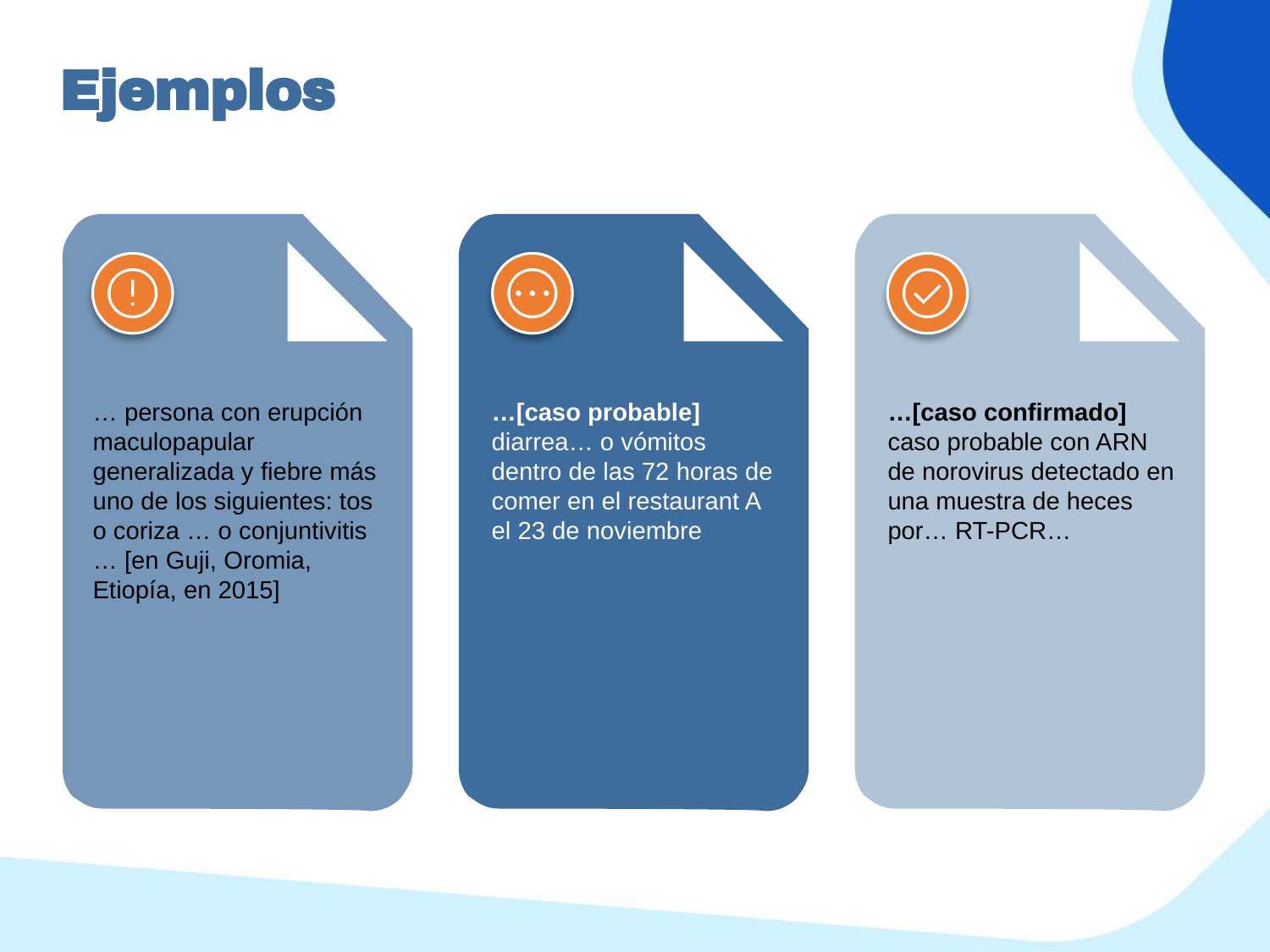

Ejemplos

… persona con erupción maculopapular generalizada y fiebre más uno de los siguientes: tos o coriza … o conjuntivitis … [en Guji, Oromia, Etiopía, en 2015]
…[caso probable] diarrea… o vómitos dentro de las 72 horas de comer en el restaurant A el 23 de noviembre
…[caso confirmado] caso probable con ARN de norovirus detectado en una muestra de heces por… RT-PCR…